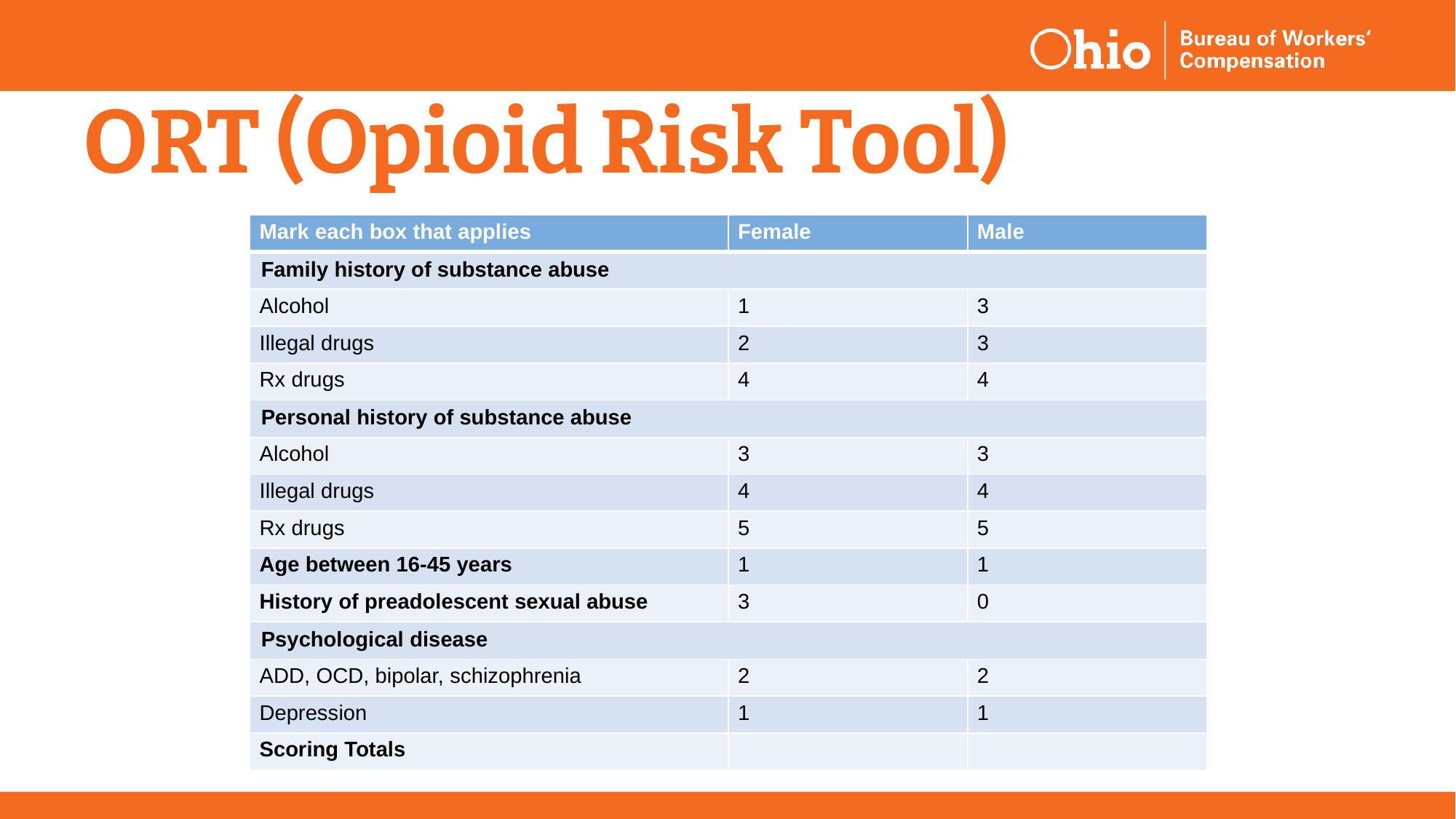

# ORT (Opioid Risk Tool)
| Mark each box that applies | Female | Male |
| --- | --- | --- |
| Family history of substance abuse |  |  |
| Alcohol | 1 | 3 |
| Illegal drugs | 2 | 3 |
| Rx drugs | 4 | 4 |
| Personal history of substance abuse |  |  |
| Alcohol | 3 | 3 |
| Illegal drugs | 4 | 4 |
| Rx drugs | 5 | 5 |
| Age between 16-45 years | 1 | 1 |
| History of preadolescent sexual abuse | 3 | 0 |
| Psychological disease |  |  |
| ADD, OCD, bipolar, schizophrenia | 2 | 2 |
| Depression | 1 | 1 |
| Scoring Totals |  |  |